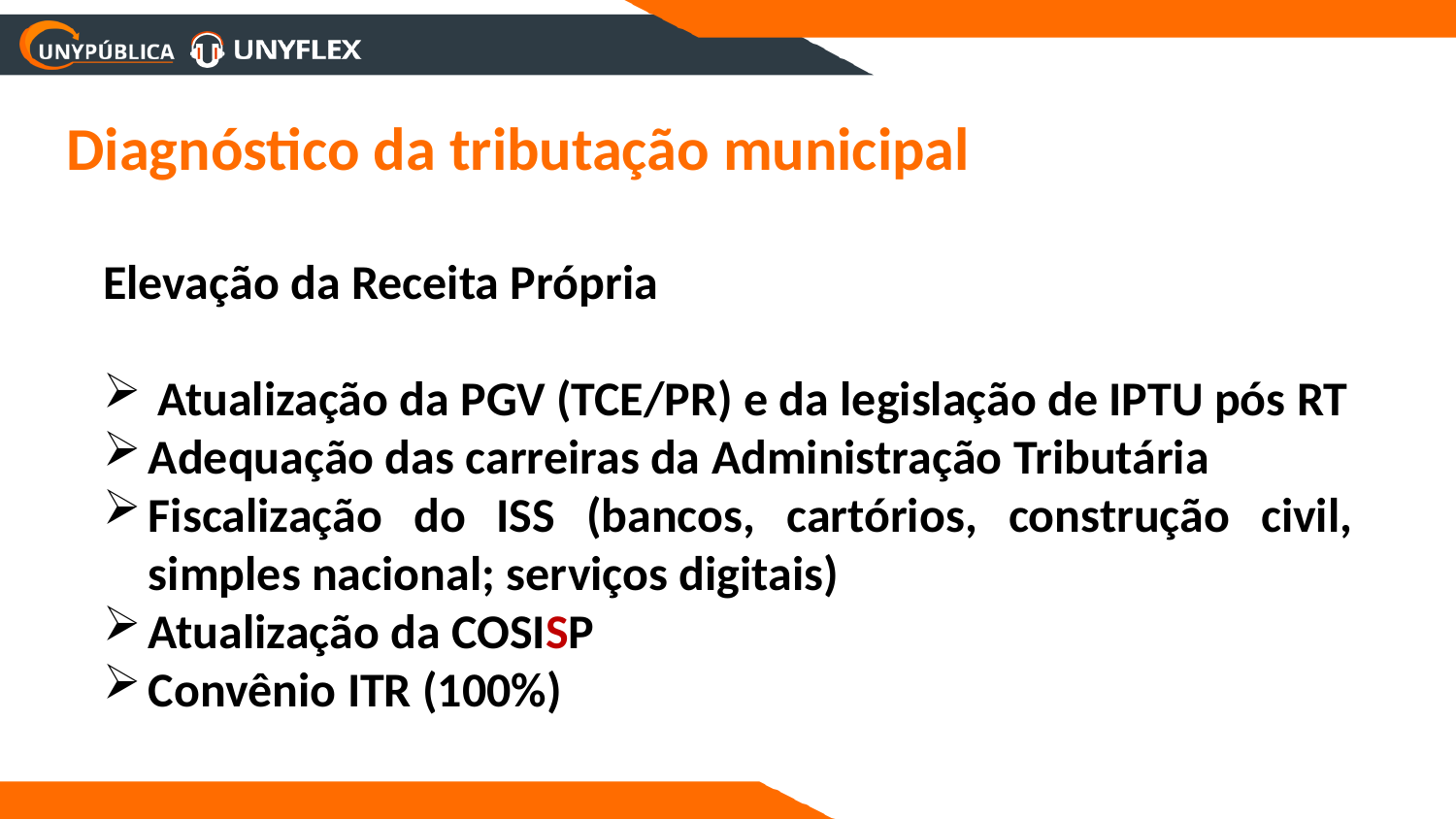

Diagnóstico da tributação municipal
Elevação da Receita Própria

Atualização da PGV (TCE/PR) e da legislação de IPTU pós RT
Adequação das carreiras da Administração Tributária
Fiscalização do ISS (bancos, cartórios, construção civil, simples nacional; serviços digitais)
Atualização da COSISP
Convênio ITR (100%)